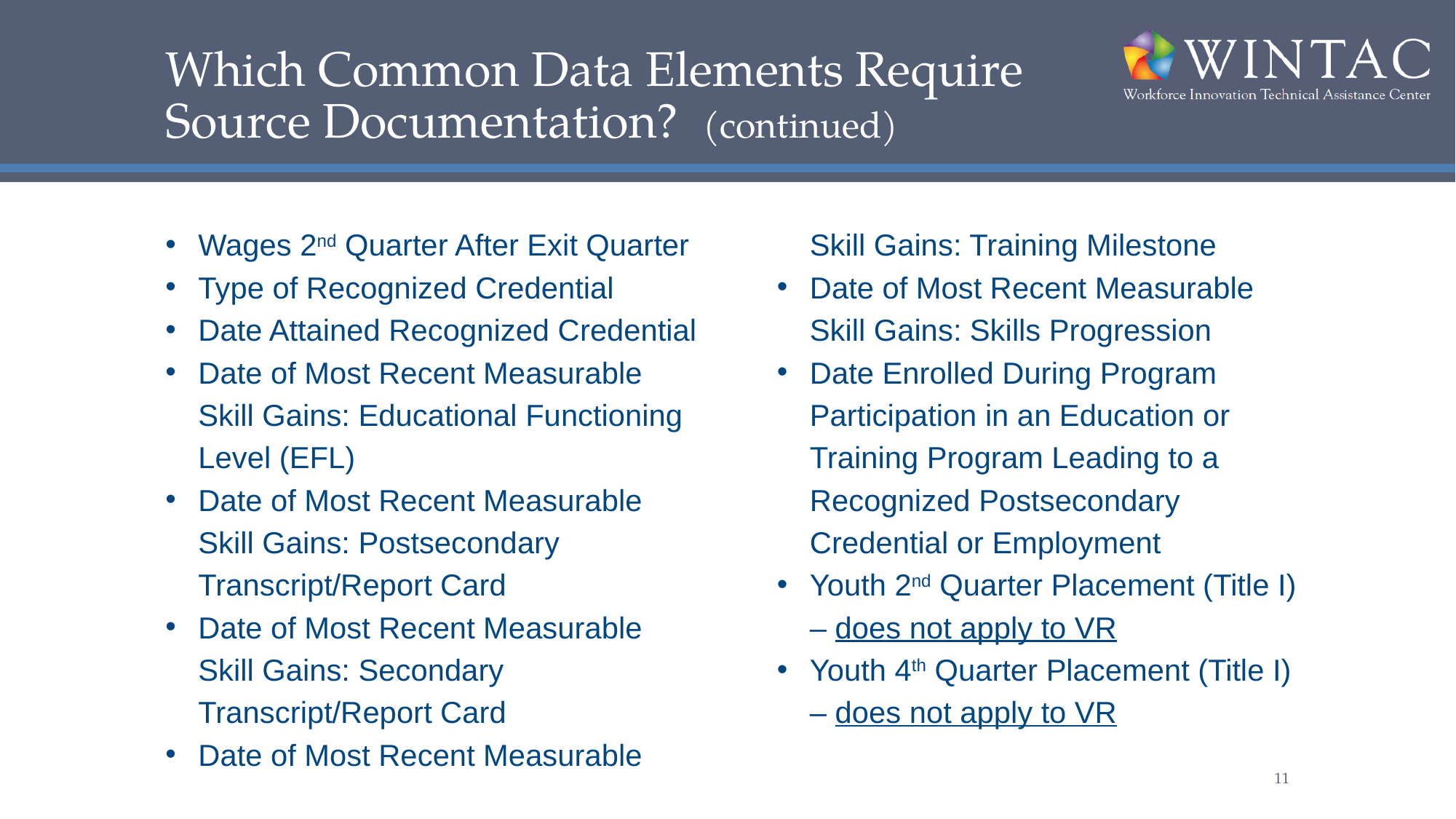

# Which Common Data Elements Require Source Documentation?  (continued)
Wages 2nd Quarter After Exit Quarter
Type of Recognized Credential
Date Attained Recognized Credential
Date of Most Recent Measurable Skill Gains: Educational Functioning Level (EFL)
Date of Most Recent Measurable Skill Gains: Postsecondary Transcript/Report Card
Date of Most Recent Measurable Skill Gains: Secondary Transcript/Report Card
Date of Most Recent Measurable Skill Gains: Training Milestone
Date of Most Recent Measurable Skill Gains: Skills Progression
Date Enrolled During Program Participation in an Education or Training Program Leading to a Recognized Postsecondary Credential or Employment
Youth 2nd Quarter Placement (Title I) – does not apply to VR
Youth 4th Quarter Placement (Title I) – does not apply to VR
11